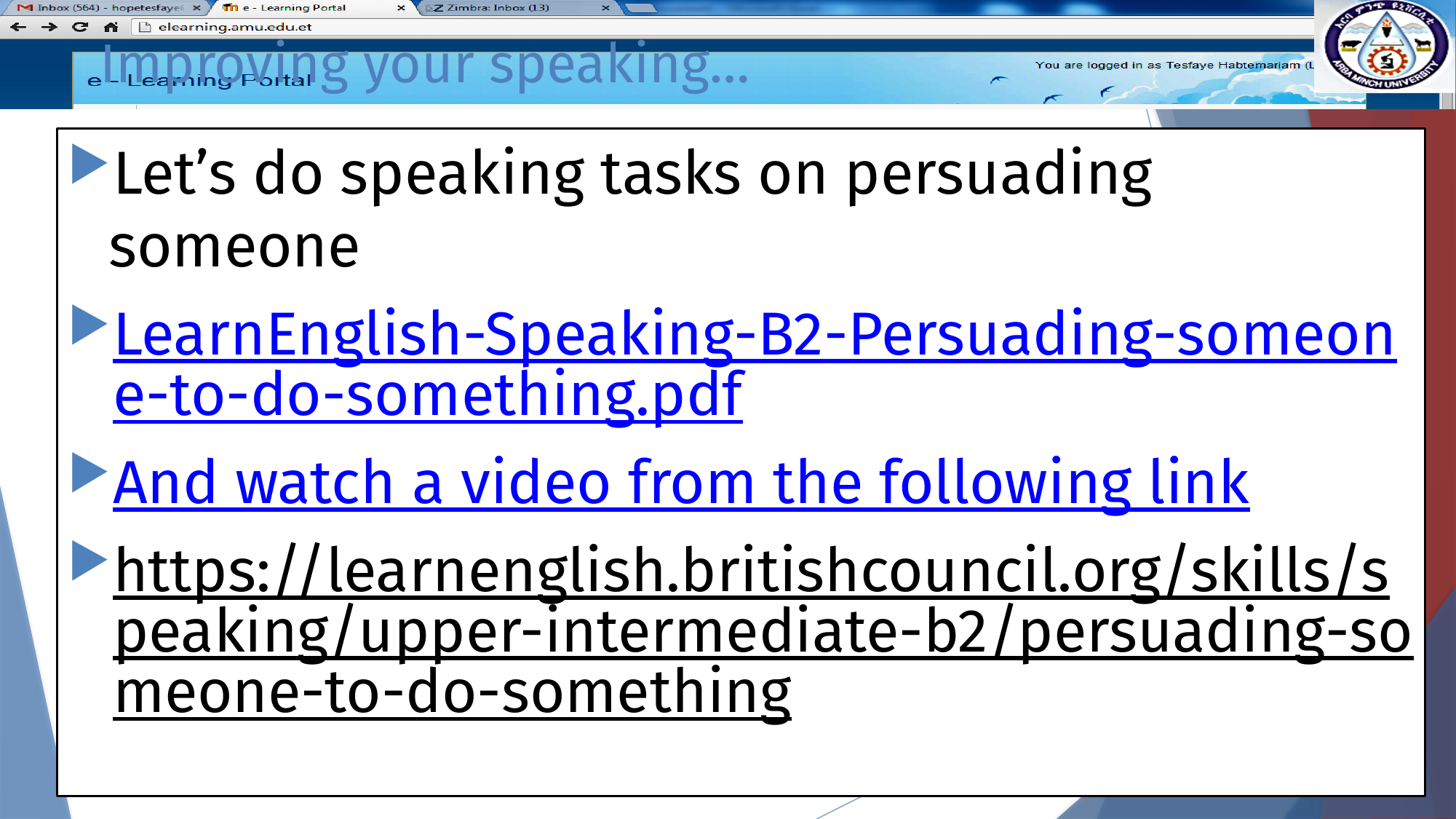

# Improving your speaking…
Let’s do speaking tasks on persuading someone
LearnEnglish-Speaking-B2-Persuading-someone-to-do-something.pdf
And watch a video from the following link
https://learnenglish.britishcouncil.org/skills/speaking/upper-intermediate-b2/persuading-someone-to-do-something